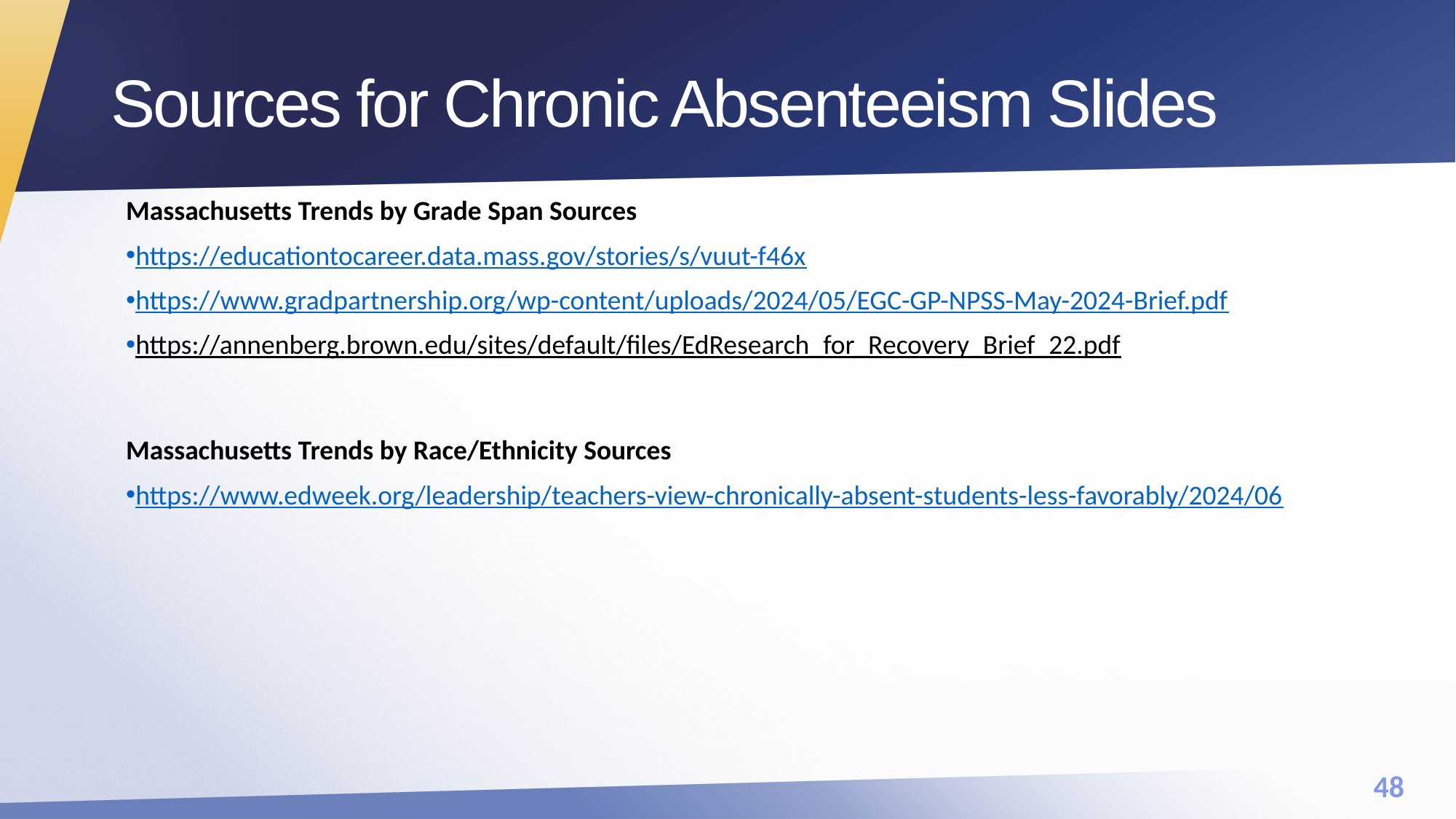

# Sources for Chronic Absenteeism Slides
Massachusetts Trends by Grade Span Sources
https://educationtocareer.data.mass.gov/stories/s/vuut-f46x
https://www.gradpartnership.org/wp-content/uploads/2024/05/EGC-GP-NPSS-May-2024-Brief.pdf
https://annenberg.brown.edu/sites/default/files/EdResearch_for_Recovery_Brief_22.pdf

Massachusetts Trends by Race/Ethnicity Sources
https://www.edweek.org/leadership/teachers-view-chronically-absent-students-less-favorably/2024/06